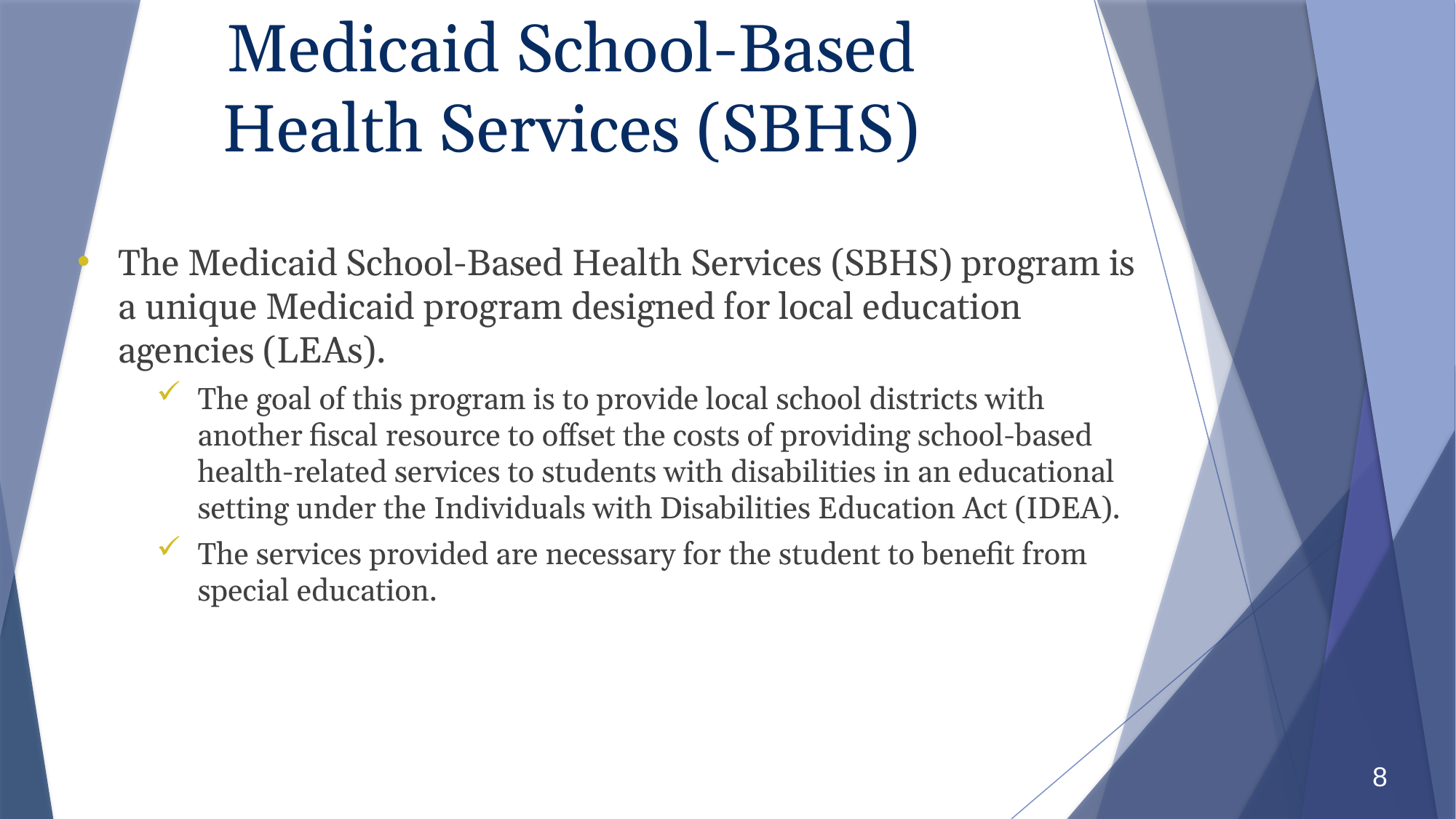

# Medicaid School-Based Health Services (SBHS)
The Medicaid School-Based Health Services (SBHS) program is a unique Medicaid program designed for local education agencies (LEAs).
The goal of this program is to provide local school districts with another fiscal resource to offset the costs of providing school-based health-related services to students with disabilities in an educational setting under the Individuals with Disabilities Education Act (IDEA).
The services provided are necessary for the student to benefit from special education.

8